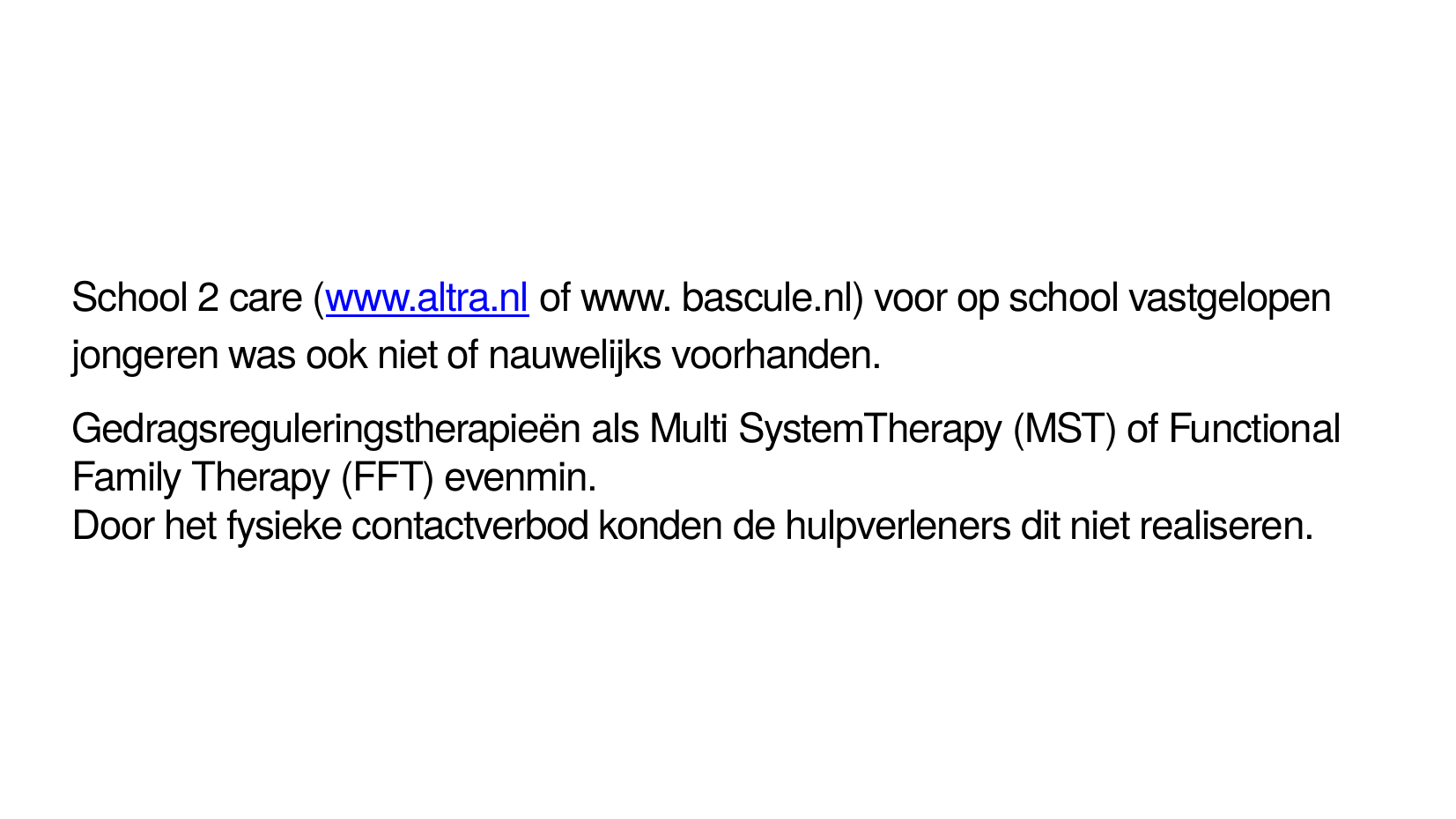

School 2 care (www.altra.nl of www. bascule.nl) voor op school vastgelopen jongeren was ook niet of nauwelijks voorhanden.
Gedragsreguleringstherapieën als Multi SystemTherapy (MST) of Functional Family Therapy (FFT) evenmin.
Door het fysieke contactverbod konden de hulpverleners dit niet realiseren.